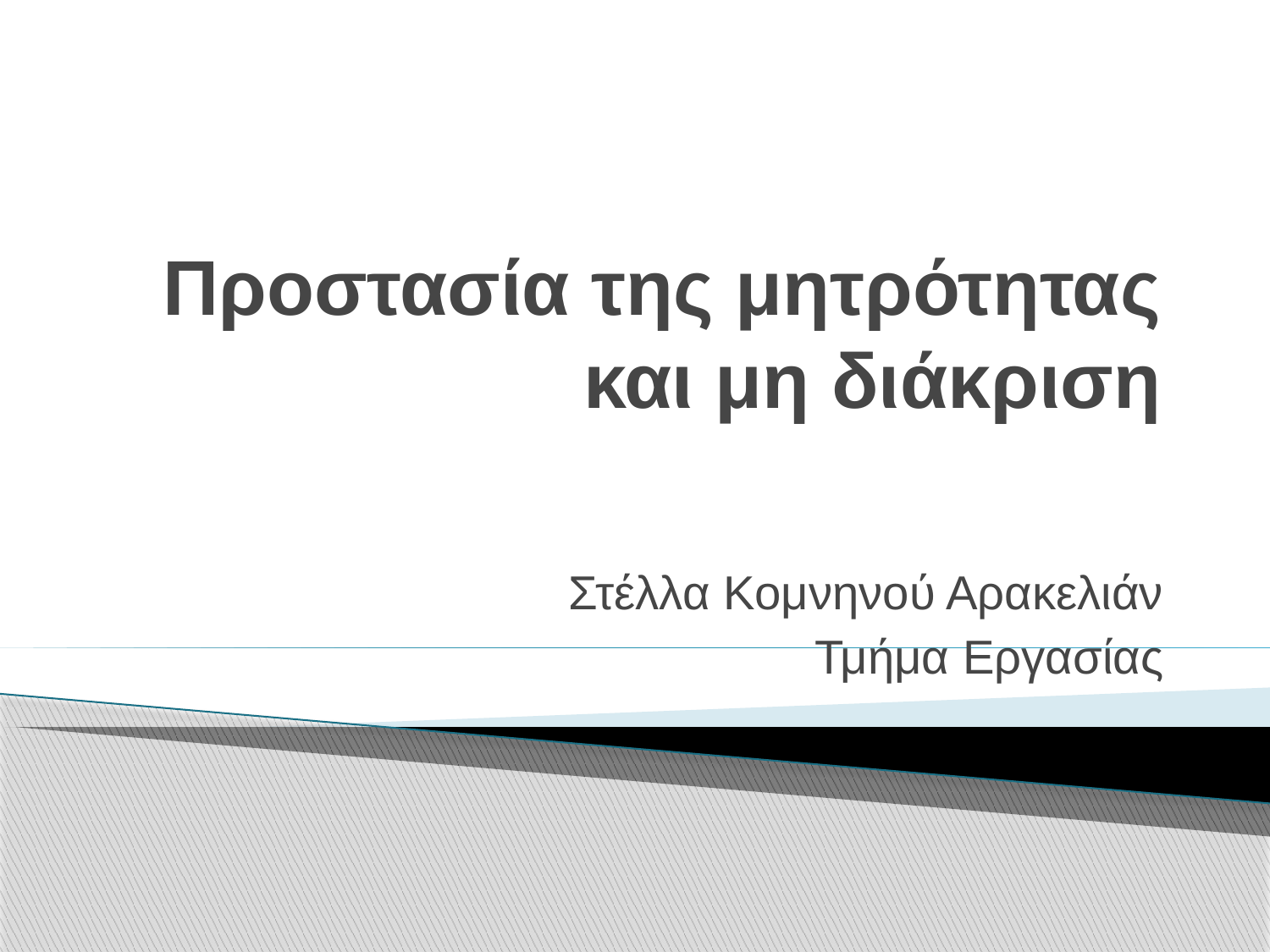

# Προστασία της μητρότητας και μη διάκριση
 Στέλλα Κομνηνού Αρακελιάν
Τμήμα Εργασίας